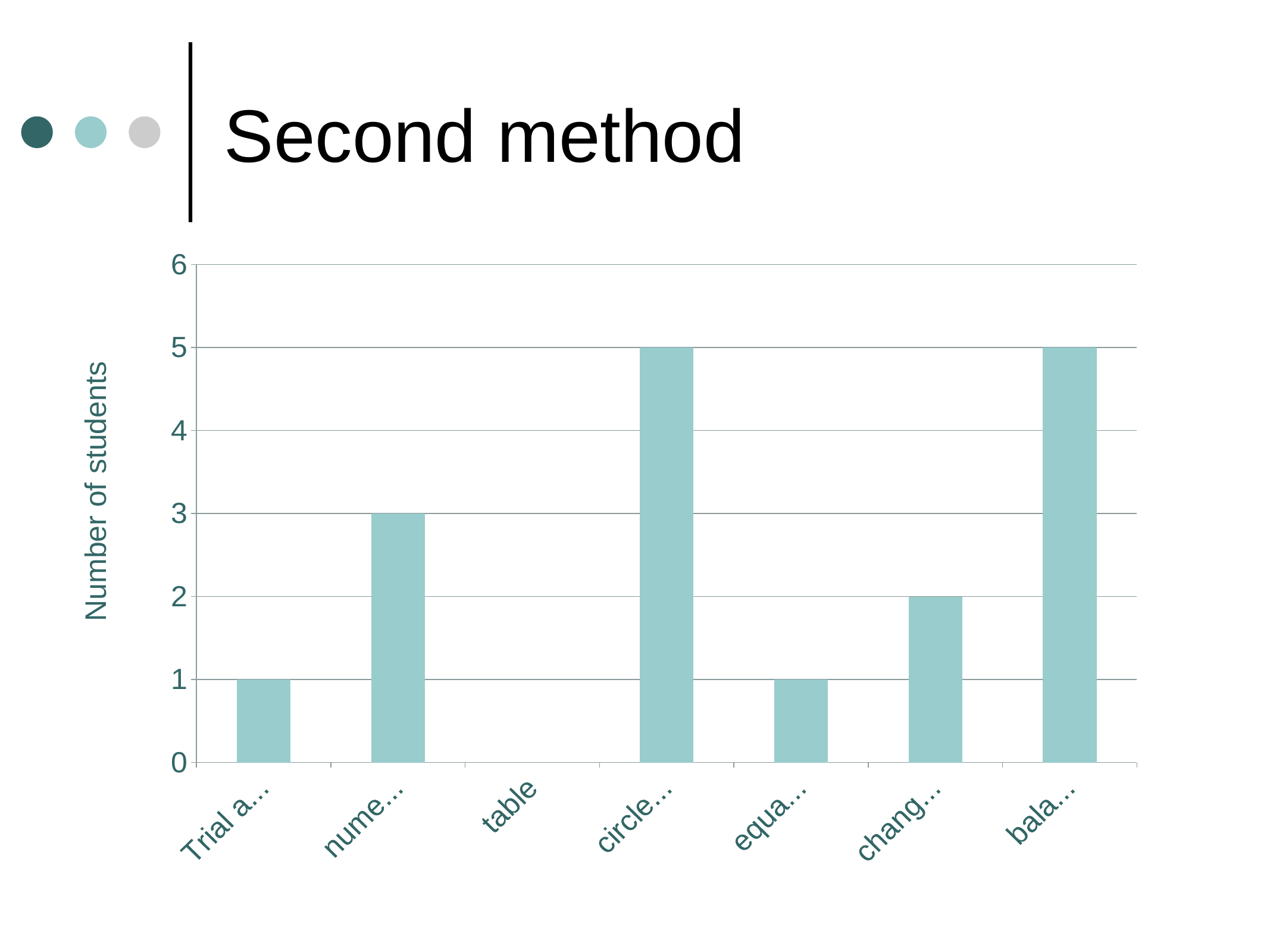

# Second method

### Chart

| Category | Second method |
|---|---|
| Trial and error | 1.0 |
| numerical | 3.0 |
| table | None |
| circle diagram | 5.0 |
| equation | 1.0 |
| change sign | 2.0 |
| balancing | 5.0 |
Number of students